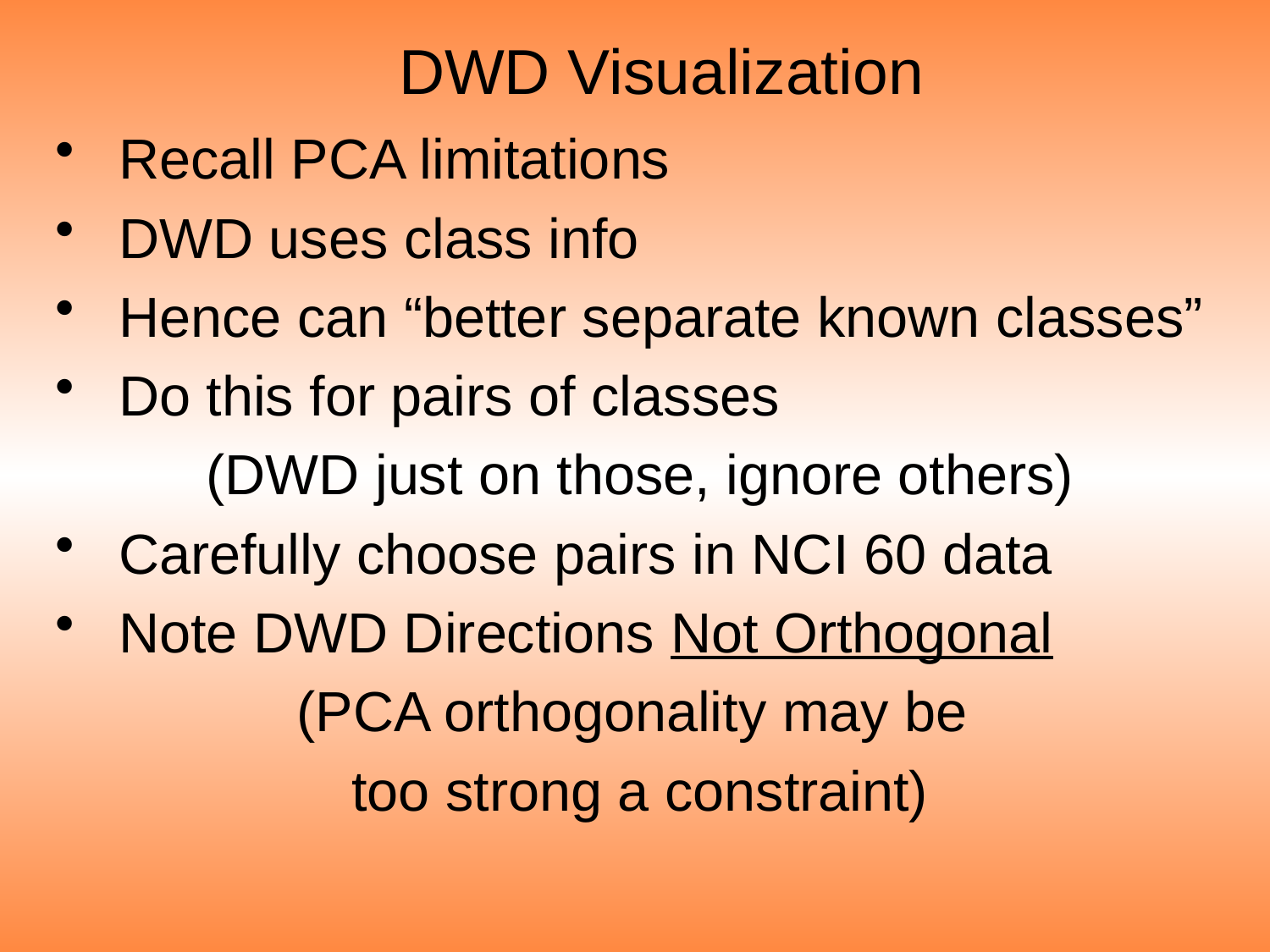

# DWD Visualization
Recall PCA limitations
DWD uses class info
Hence can “better separate known classes”
Do this for pairs of classes
(DWD just on those, ignore others)
Carefully choose pairs in NCI 60 data
Note DWD Directions Not Orthogonal
(PCA orthogonality may be
too strong a constraint)